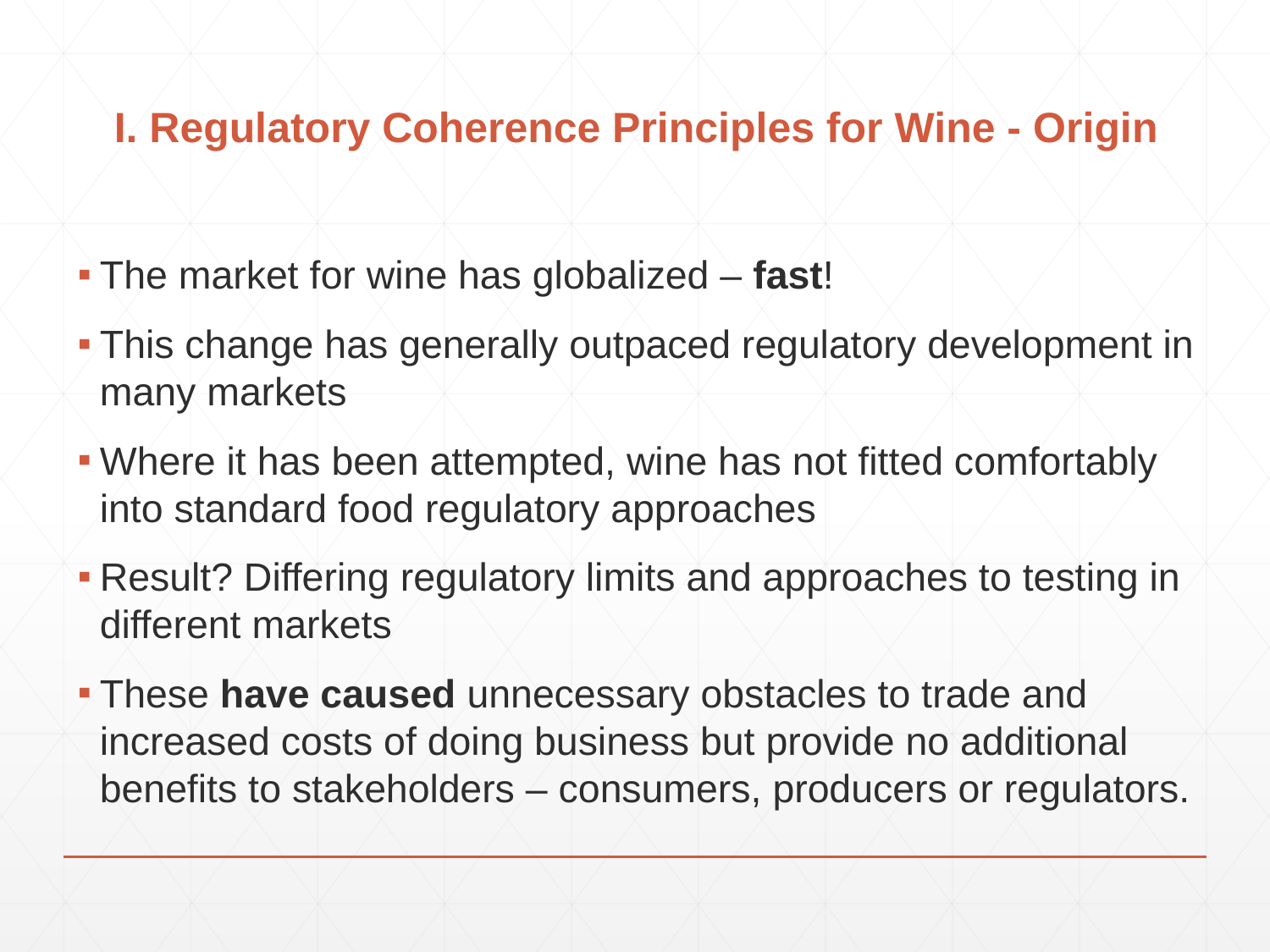

# I. Regulatory Coherence Principles for Wine - Origin
The market for wine has globalized – fast!
This change has generally outpaced regulatory development in many markets
Where it has been attempted, wine has not fitted comfortably into standard food regulatory approaches
Result? Differing regulatory limits and approaches to testing in different markets
These have caused unnecessary obstacles to trade and increased costs of doing business but provide no additional benefits to stakeholders – consumers, producers or regulators.